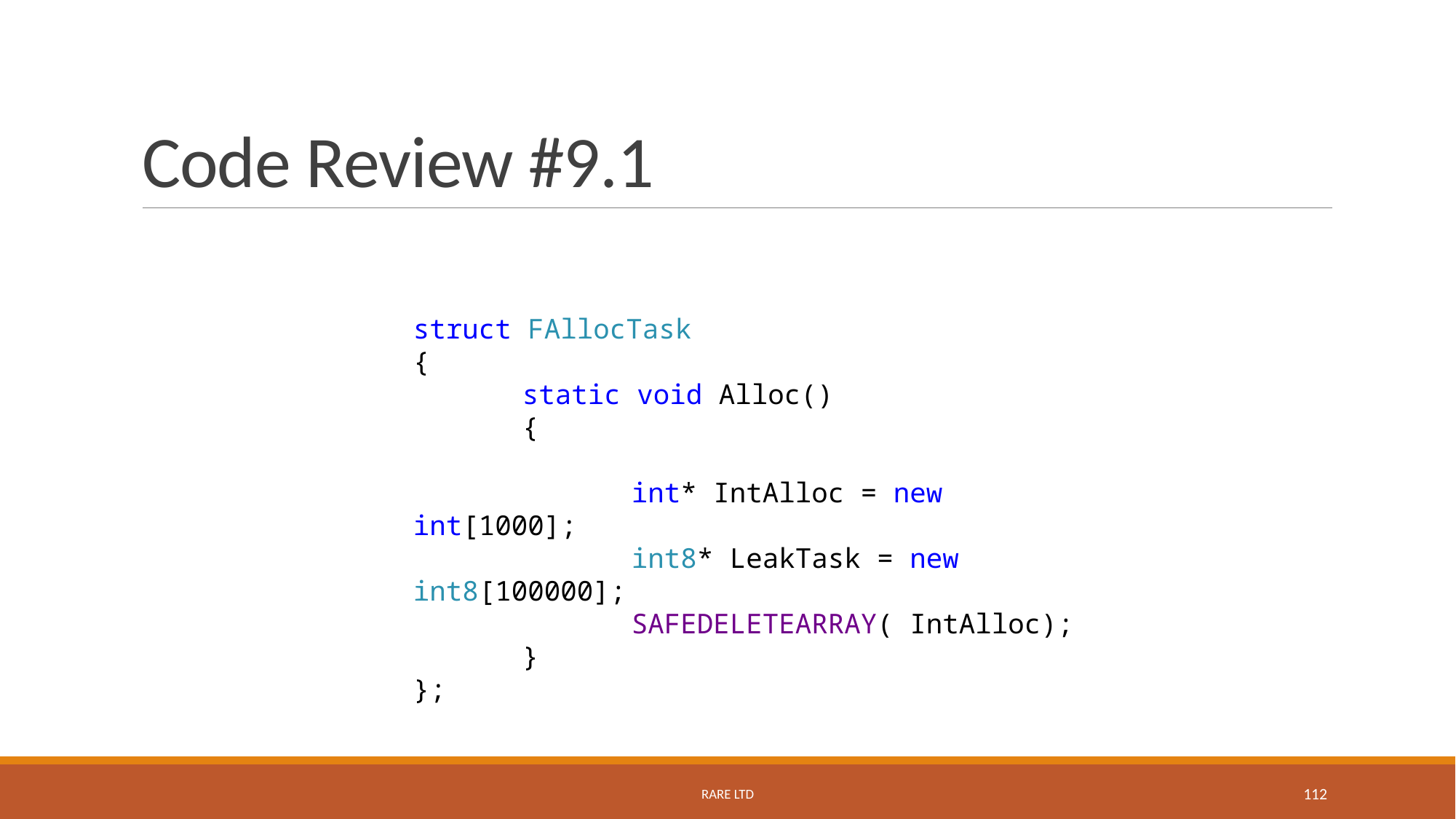

# Code Review #9.1
struct FAllocTask
{
	static void Alloc()
	{

		int* IntAlloc = new int[1000];
		int8* LeakTask = new int8[100000];
		SAFEDELETEARRAY( IntAlloc);
	}
};
Rare Ltd
112